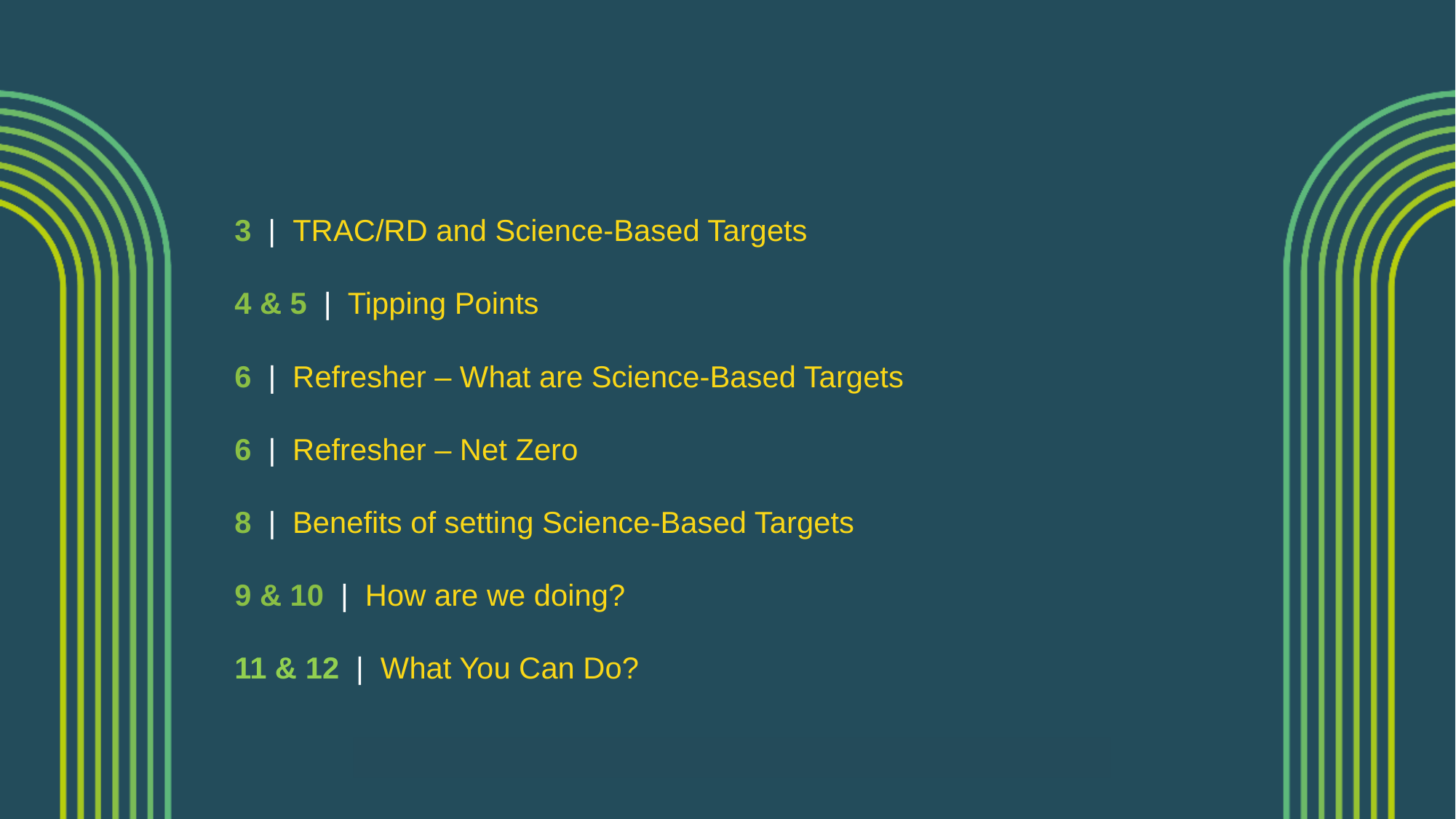

3  |  TRAC/RD and Science-Based Targets
4 & 5  |  Tipping Points
6  |  Refresher – What are Science-Based Targets
6  |  Refresher – Net Zero
8  |  Benefits of setting Science-Based Targets
9 & 10  |  How are we doing?
11 & 12  |  What You Can Do?